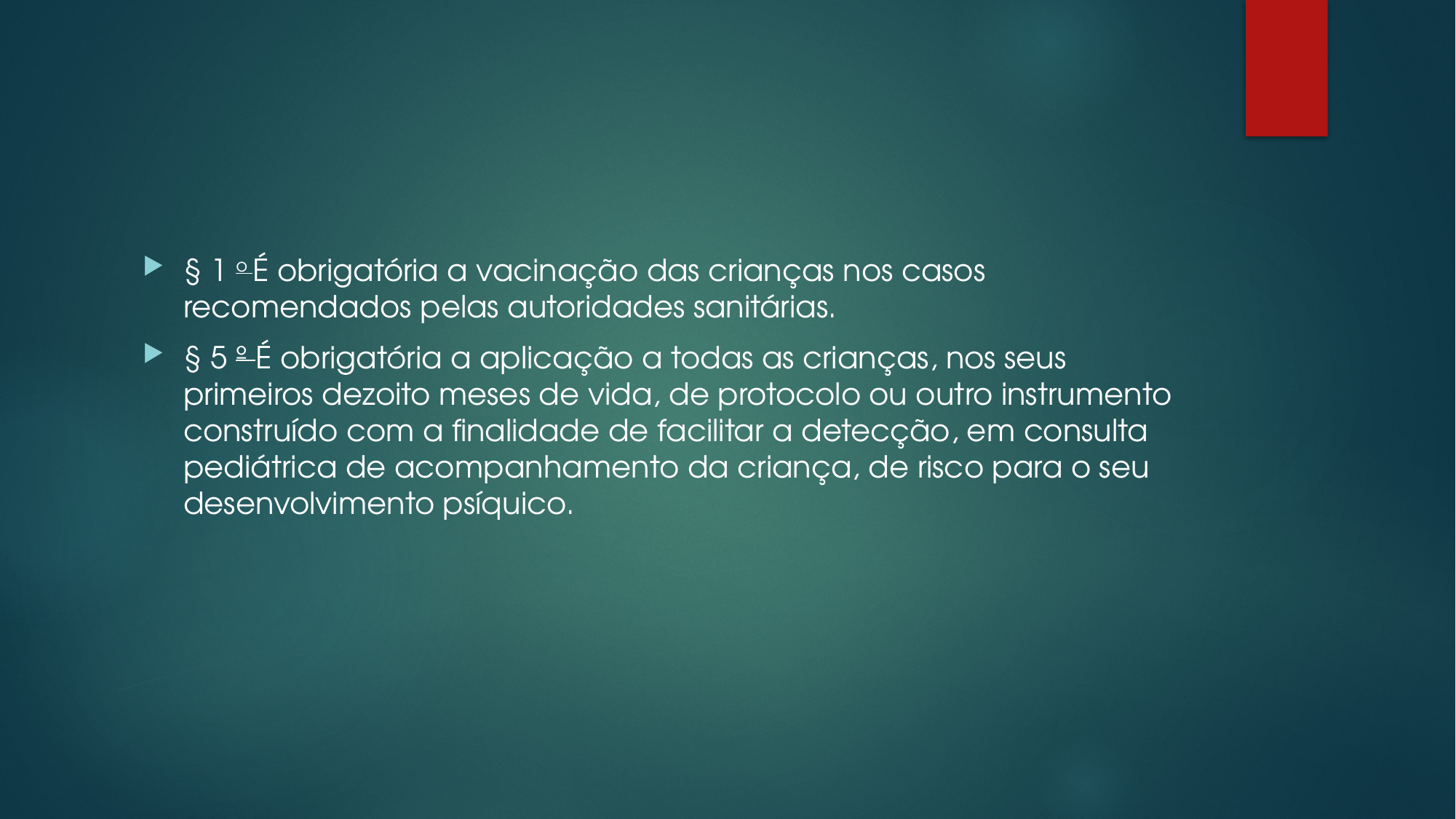

#
§ 1 o É obrigatória a vacinação das crianças nos casos recomendados pelas autoridades sanitárias.
§ 5 º É obrigatória a aplicação a todas as crianças, nos seus primeiros dezoito meses de vida, de protocolo ou outro instrumento construído com a finalidade de facilitar a detecção, em consulta pediátrica de acompanhamento da criança, de risco para o seu desenvolvimento psíquico.